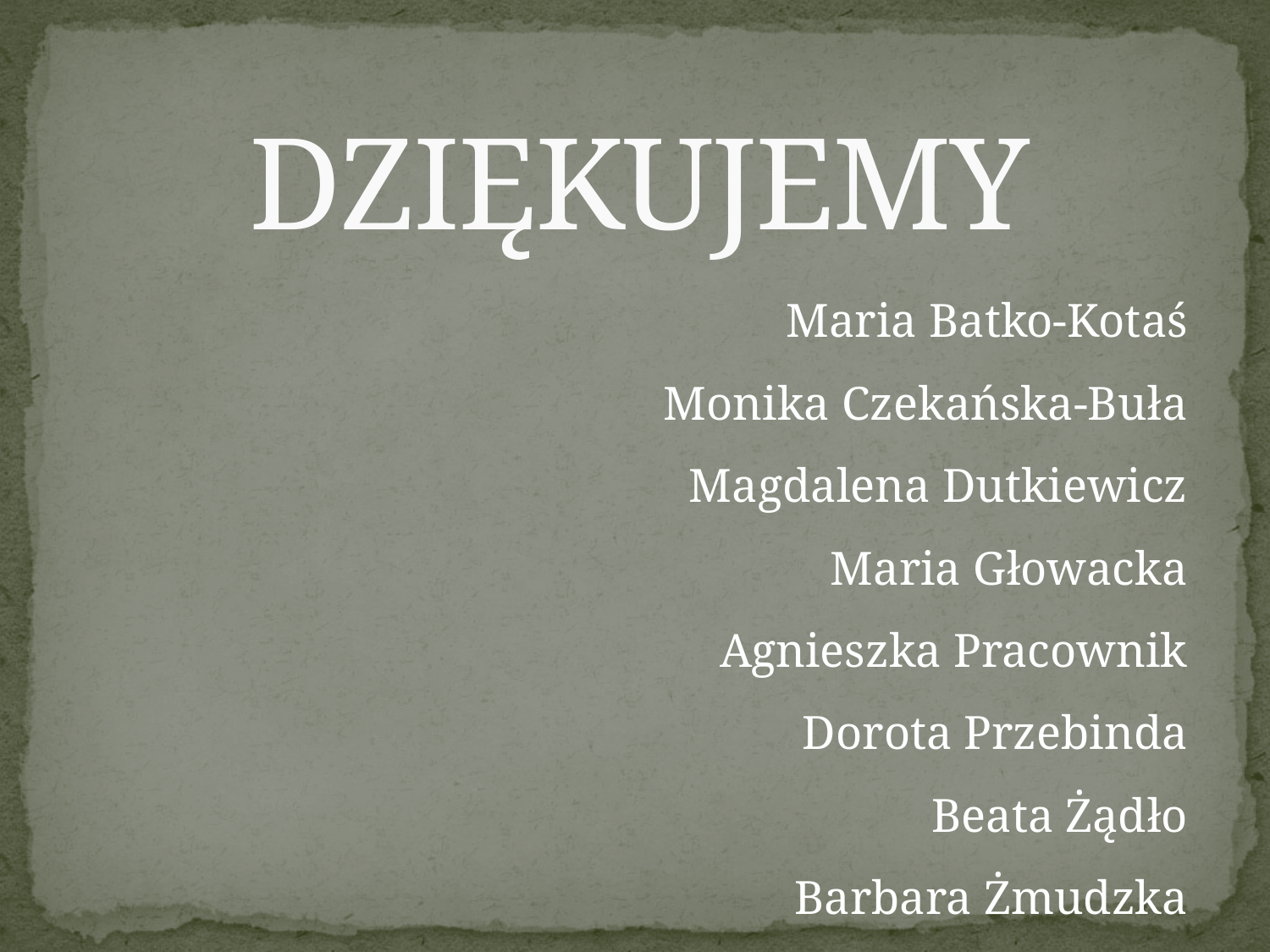

# DZIĘKUJEMY
Maria Batko-Kotaś
Monika Czekańska-Buła
Magdalena Dutkiewicz
Maria Głowacka
Agnieszka Pracownik
Dorota Przebinda
Beata Żądło
Barbara Żmudzka